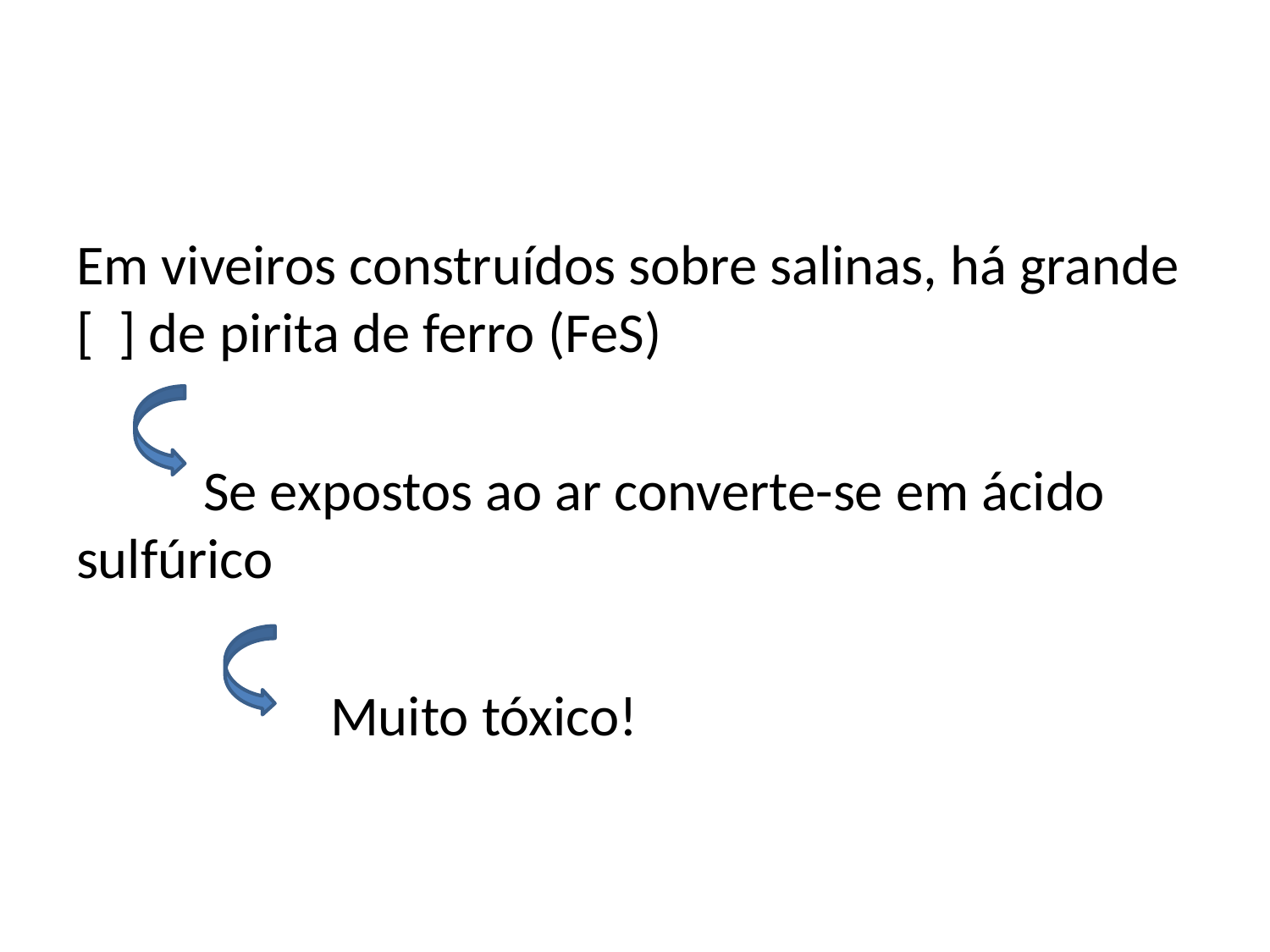

Em viveiros construídos sobre salinas, há grande [  ] de pirita de ferro (FeS)

	Se expostos ao ar converte-se em ácido sulfúrico

		Muito tóxico!